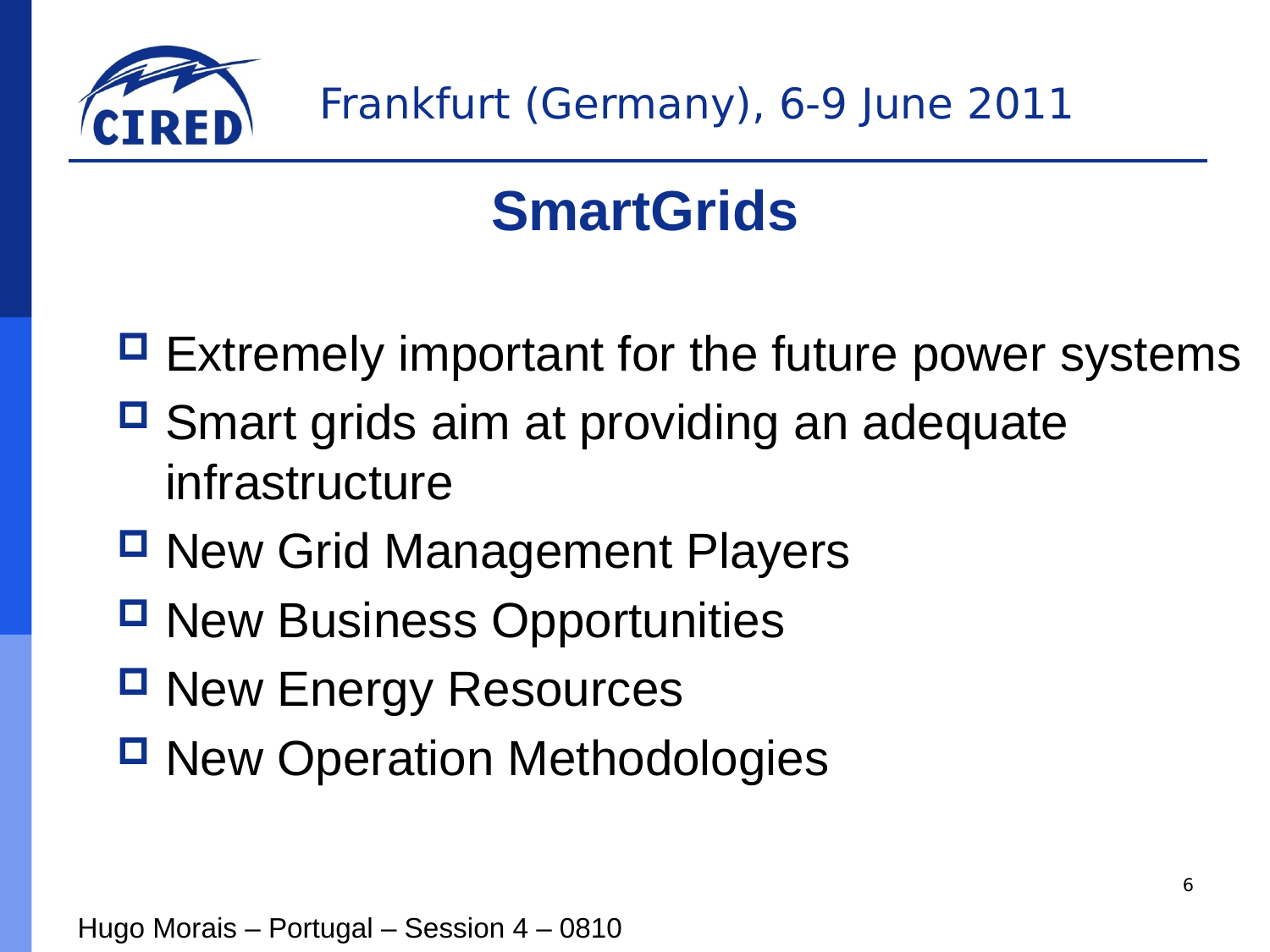

SmartGrids

Extremely important for the future power systems
Smart grids aim at providing an adequate infrastructure
New Grid Management Players
New Business Opportunities
New Energy Resources
New Operation Methodologies

6
Hugo Morais – Portugal – Session 4 – 0810